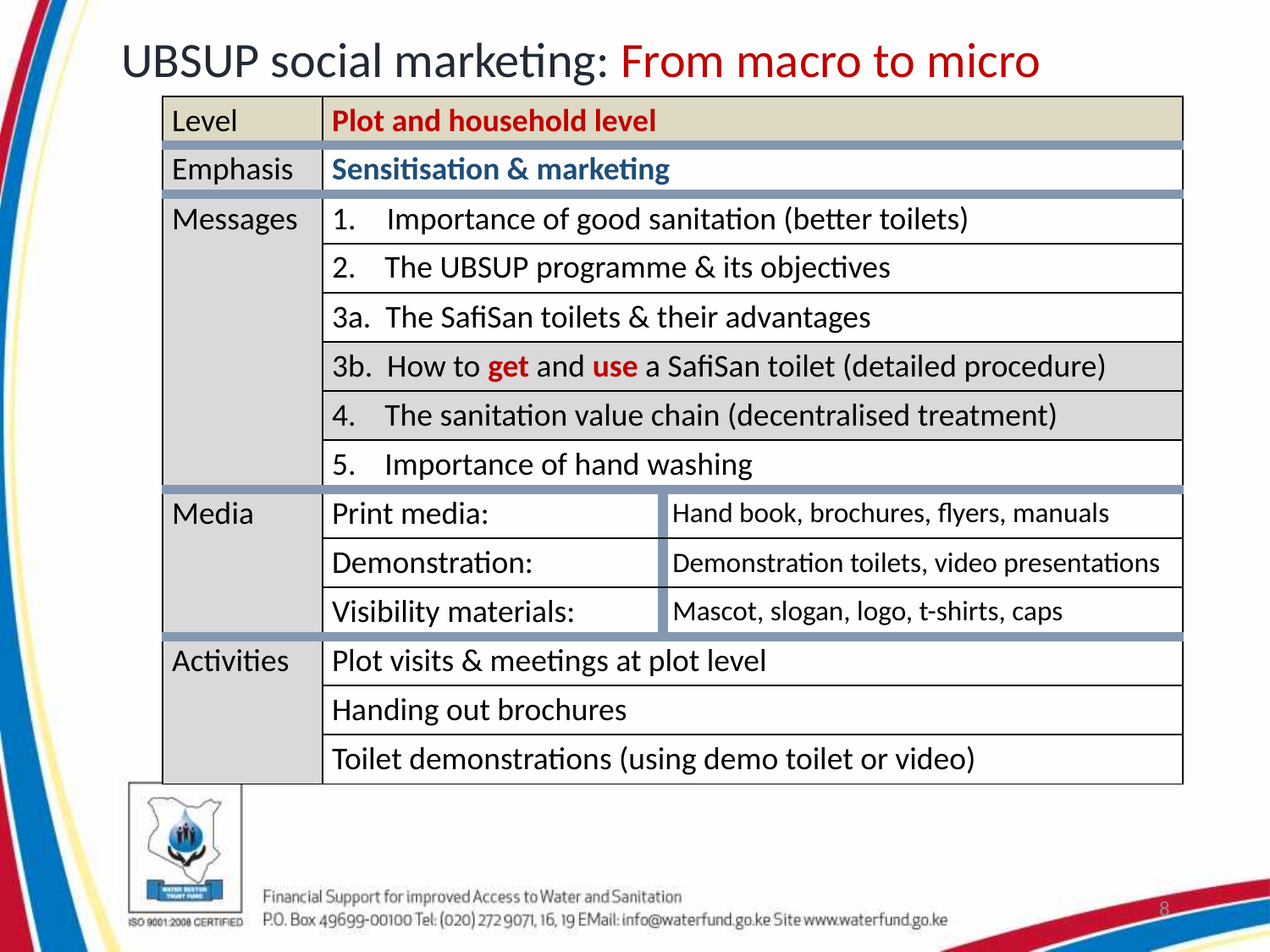

# UBSUP social marketing: From macro to micro
| Level | Plot and household level |  |
| --- | --- | --- |
| Emphasis | Sensitisation & marketing |  |
| Messages | Importance of good sanitation (better toilets) |  |
|  | 2. The UBSUP programme & its objectives |  |
|  | 3a. The SafiSan toilets & their advantages |  |
|  | 3b. How to get and use a SafiSan toilet (detailed procedure) |  |
|  | 4. The sanitation value chain (decentralised treatment) |  |
|  | 5. Importance of hand washing |  |
| Media | Print media: | Hand book, brochures, flyers, manuals |
|  | Demonstration: | Demonstration toilets, video presentations |
|  | Visibility materials: | Mascot, slogan, logo, t-shirts, caps |
| Activities | Plot visits & meetings at plot level |  |
|  | Handing out brochures |  |
|  | Toilet demonstrations (using demo toilet or video) |  |
8